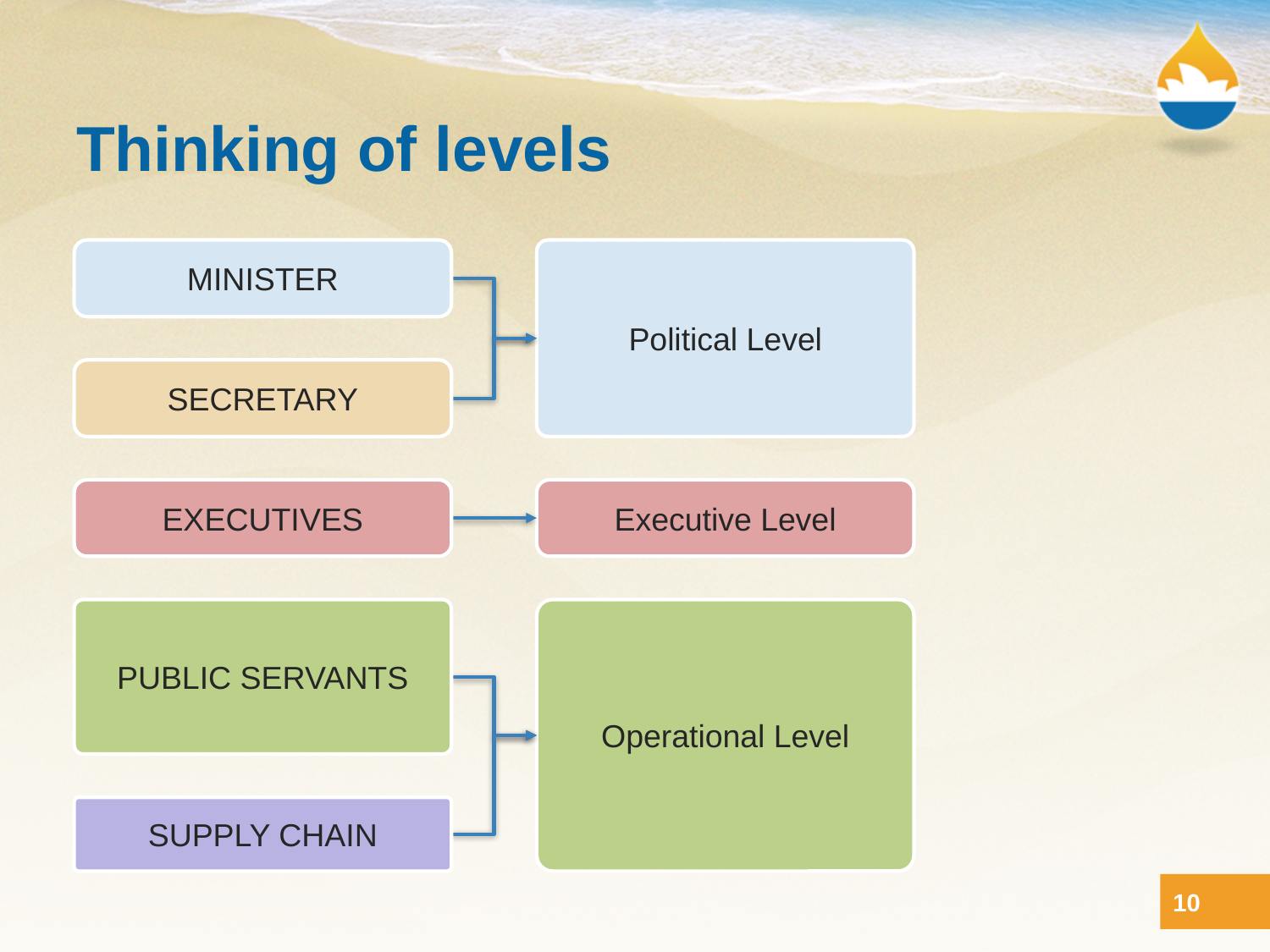

Thinking of levels
Political Level
MINISTER
SECRETARY
EXECUTIVES
Executive Level
Operational Level
PUBLIC SERVANTS
SUPPLY CHAIN
10